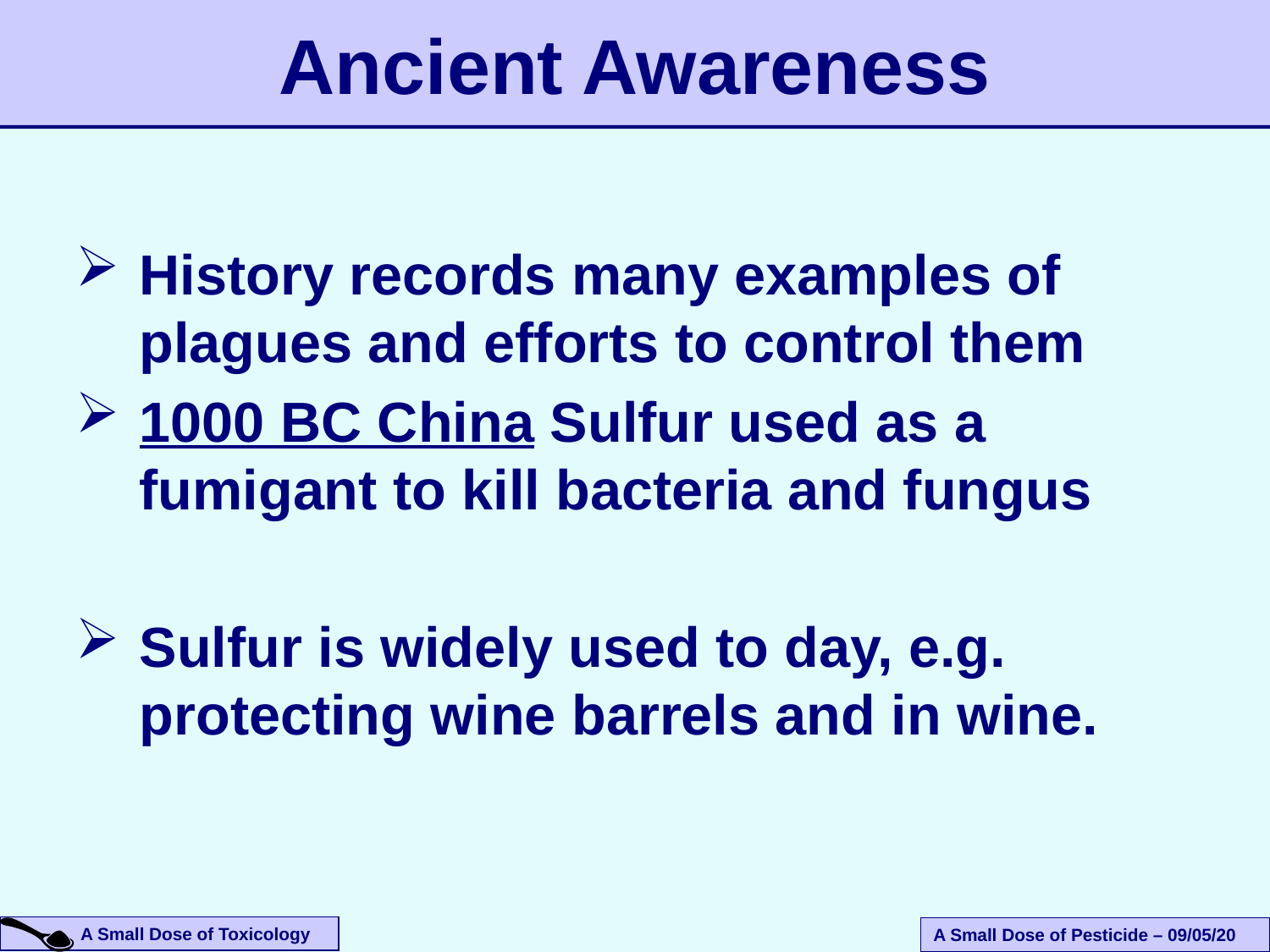

Ancient Awareness
History records many examples of plagues and efforts to control them
1000 BC China Sulfur used as a fumigant to kill bacteria and fungus

Sulfur is widely used to day, e.g. protecting wine barrels and in wine.